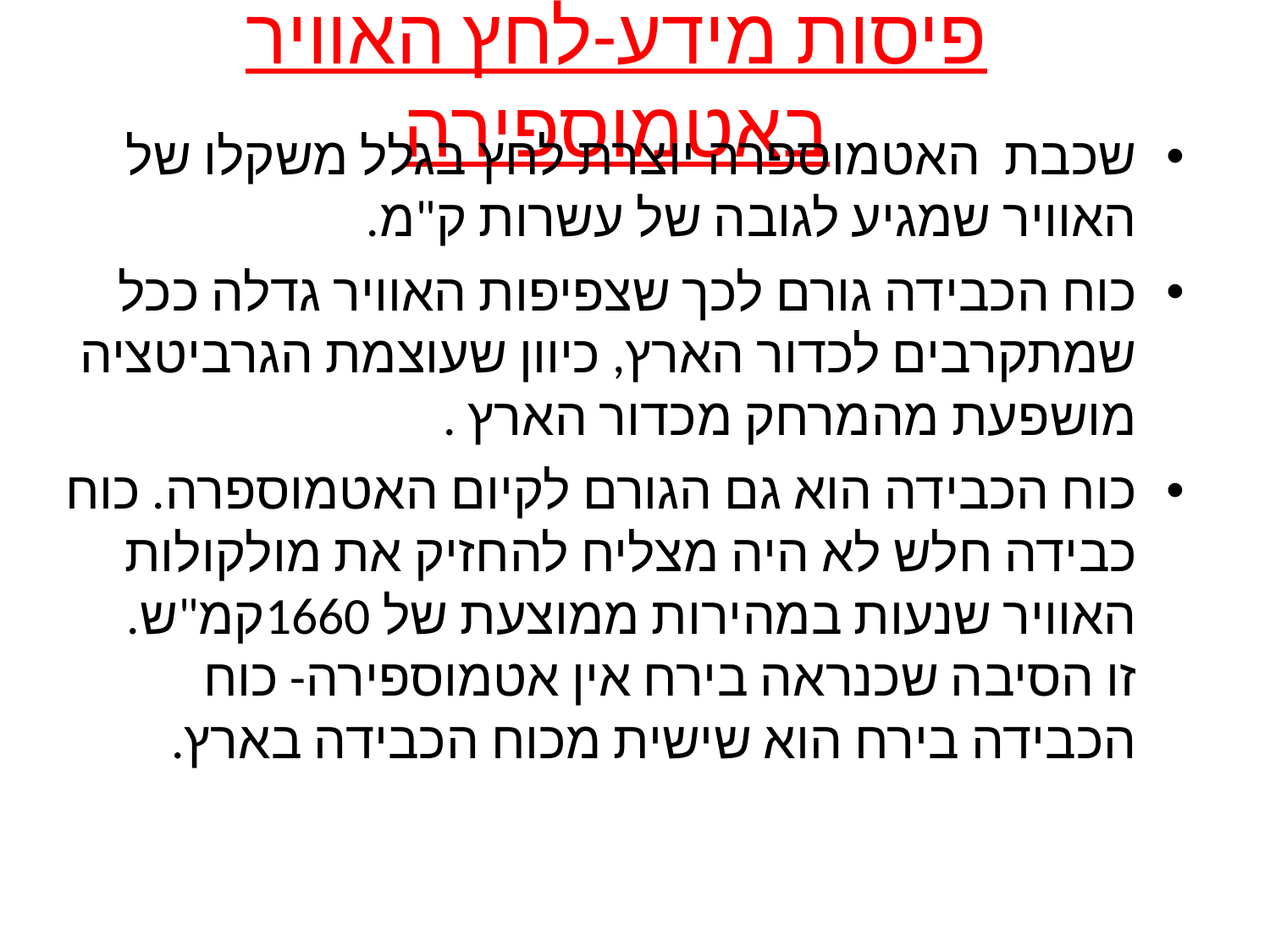

# פיסות מידע-לחץ האוויר באטמוספירה
שכבת  האטמוספרה יוצרת לחץ בגלל משקלו של האוויר שמגיע לגובה של עשרות ק"מ.
כוח הכבידה גורם לכך שצפיפות האוויר גדלה ככל שמתקרבים לכדור הארץ, כיוון שעוצמת הגרביטציה מושפעת מהמרחק מכדור הארץ .
כוח הכבידה הוא גם הגורם לקיום האטמוספרה. כוח כבידה חלש לא היה מצליח להחזיק את מולקולות האוויר שנעות במהירות ממוצעת של 1660קמ"ש.
זו הסיבה שכנראה בירח אין אטמוספירה- כוח הכבידה בירח הוא שישית מכוח הכבידה בארץ.